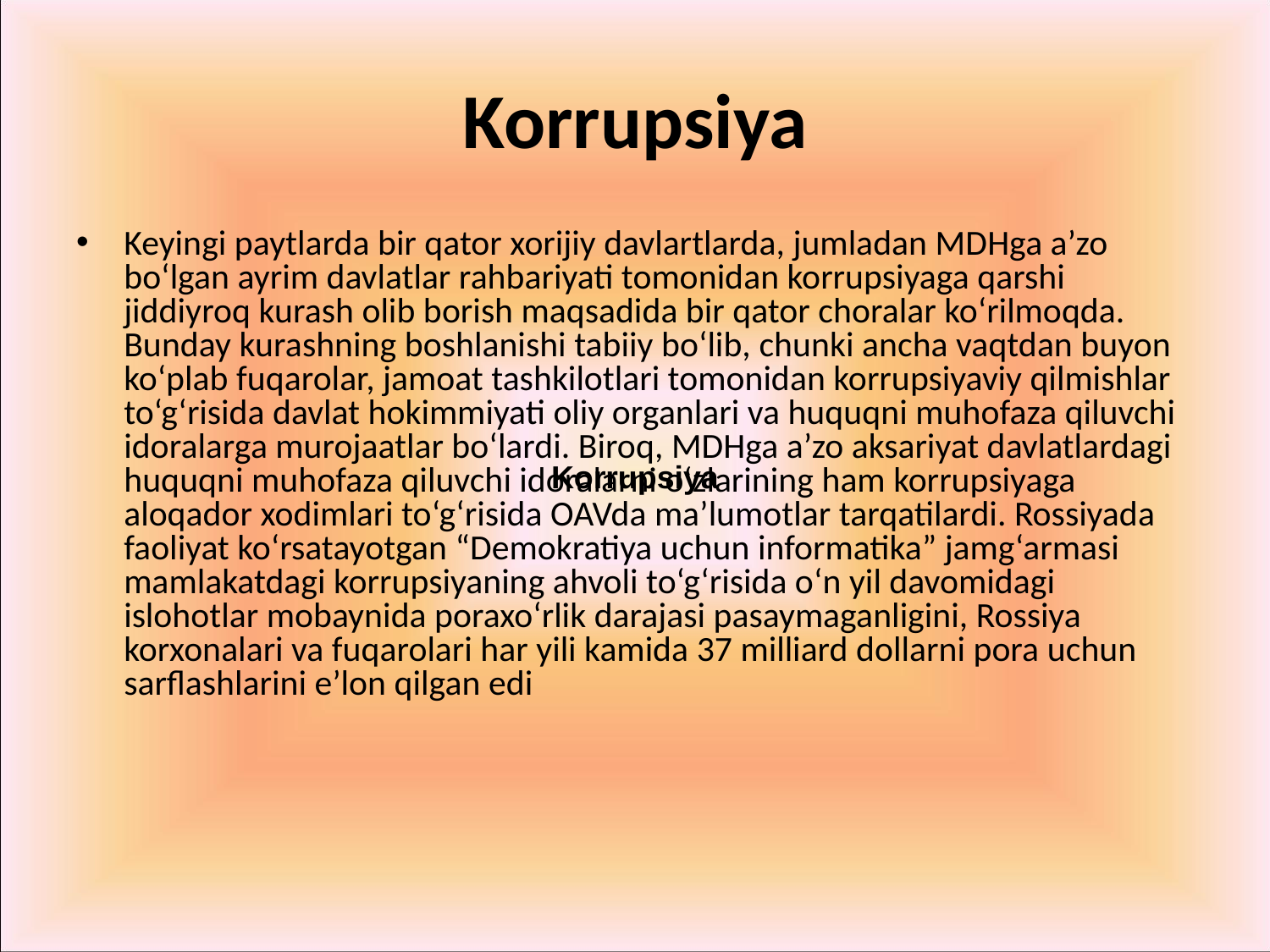

# Korrupsiya
Keyingi paytlarda bir qator xorijiy davlartlarda, jumladan MDHga a’zo bo‘lgan ayrim davlatlar rahbariyati tomonidan korrupsiyaga qarshi jiddiyroq kurash olib borish maqsadida bir qator choralar ko‘rilmoqda. Bunday kurashning boshlanishi tabiiy bo‘lib, chunki ancha vaqtdan buyon ko‘plab fuqarolar, jamoat tashkilotlari tomonidan korrupsiyaviy qilmishlar to‘g‘risida davlat hokimmiyati oliy organlari va huquqni muhofaza qiluvchi idoralarga murojaatlar bo‘lardi. Biroq, MDHga a’zo aksariyat davlatlardagi huquqni muhofaza qiluvchi idoralarni o‘zlarining ham korrupsiyaga aloqador xodimlari to‘g‘risida OAVda ma’lumotlar tarqatilardi. Rossiyada faoliyat ko‘rsatayotgan “Demokratiya uchun informatika” jamg‘armasi mamlakatdagi korrupsiyaning ahvoli to‘g‘risida o‘n yil davomidagi islohotlar mobaynida poraxo‘rlik darajasi pasaymaganligini, Rossiya korxonalari va fuqarolari har yili kamida 37 milliard dollarni pora uchun sarflashlarini e’lon qilgan edi
Korrupsiya